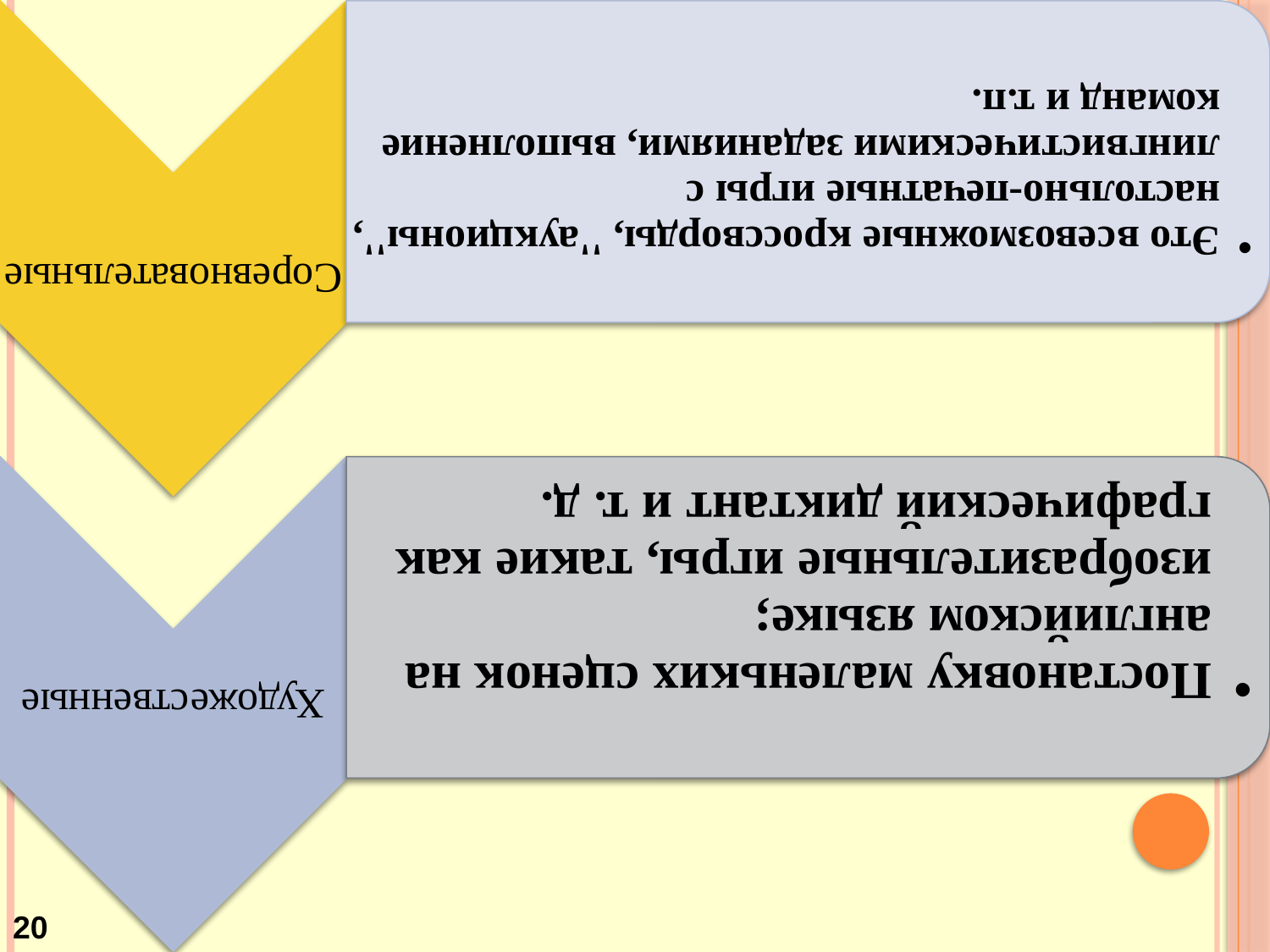

Соревновательные

Это всевозможные кроссворды, ''аукционы'', настольно-печатные игры с лингвистическими заданиями, выполнение команд и т.п.
Художественные

Постановку маленьких сценок на английском языке; изобразительные игры, такие как графический диктант и т. д.
20